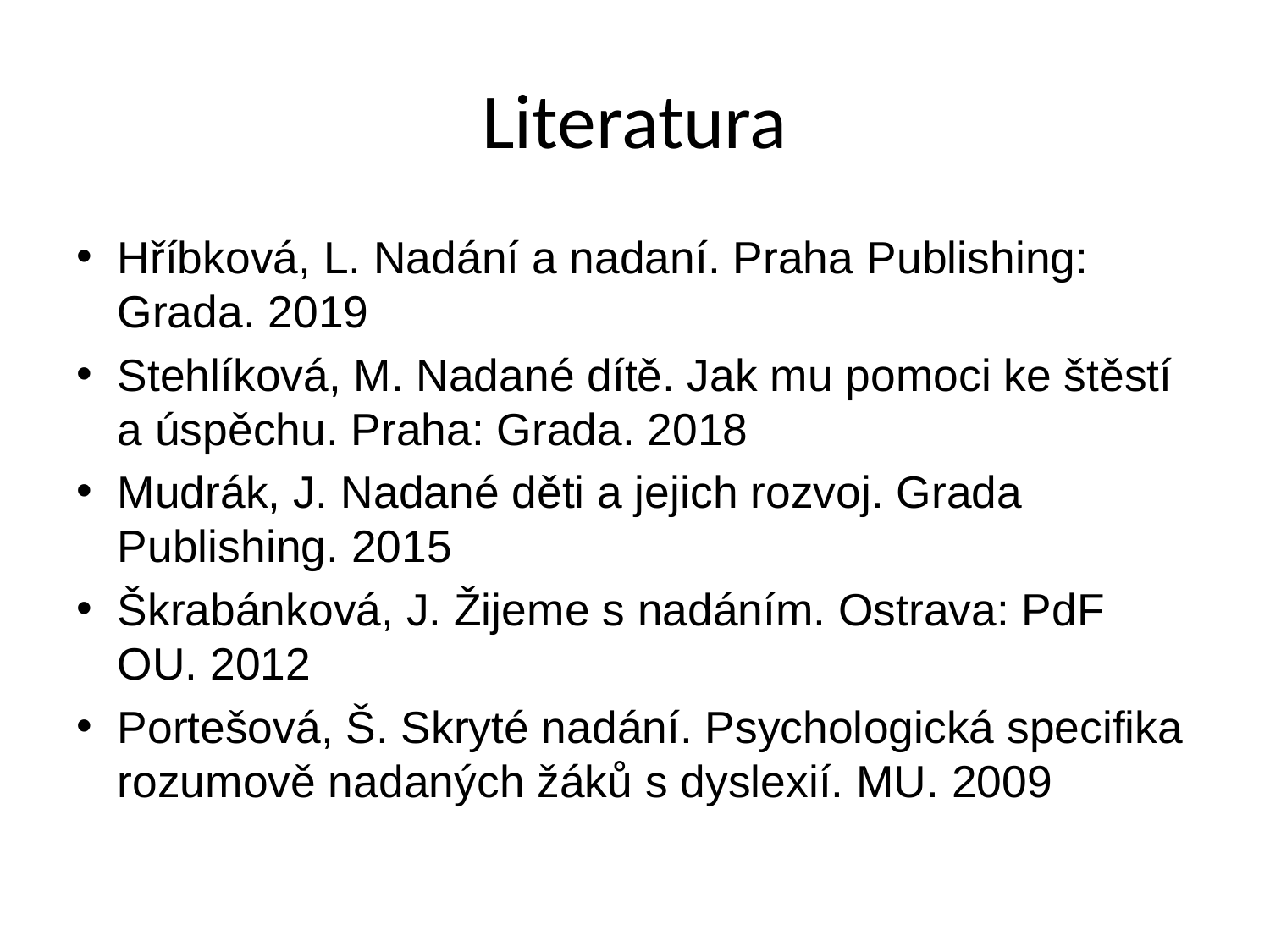

# Literatura
Hříbková, L. Nadání a nadaní. Praha Publishing: Grada. 2019
Stehlíková, M. Nadané dítě. Jak mu pomoci ke štěstí a úspěchu. Praha: Grada. 2018
Mudrák, J. Nadané děti a jejich rozvoj. Grada Publishing. 2015
Škrabánková, J. Žijeme s nadáním. Ostrava: PdF OU. 2012
Portešová, Š. Skryté nadání. Psychologická specifika rozumově nadaných žáků s dyslexií. MU. 2009